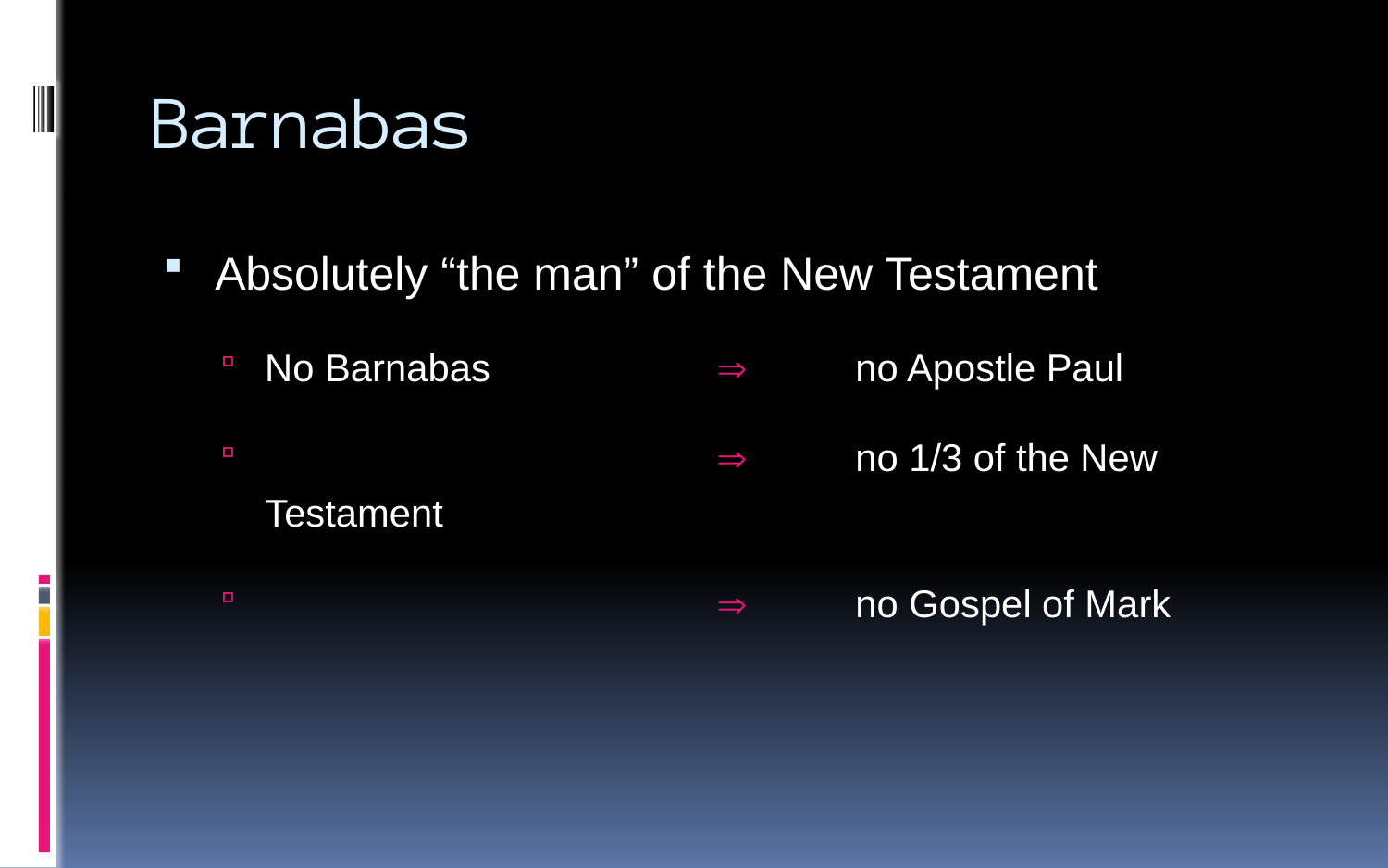

# Barnabas
Absolutely “the man” of the New Testament
No Barnabas 	⇒ 	no Apostle Paul
	⇒ 	no 1/3 of the New Testament
	⇒ 	no Gospel of Mark